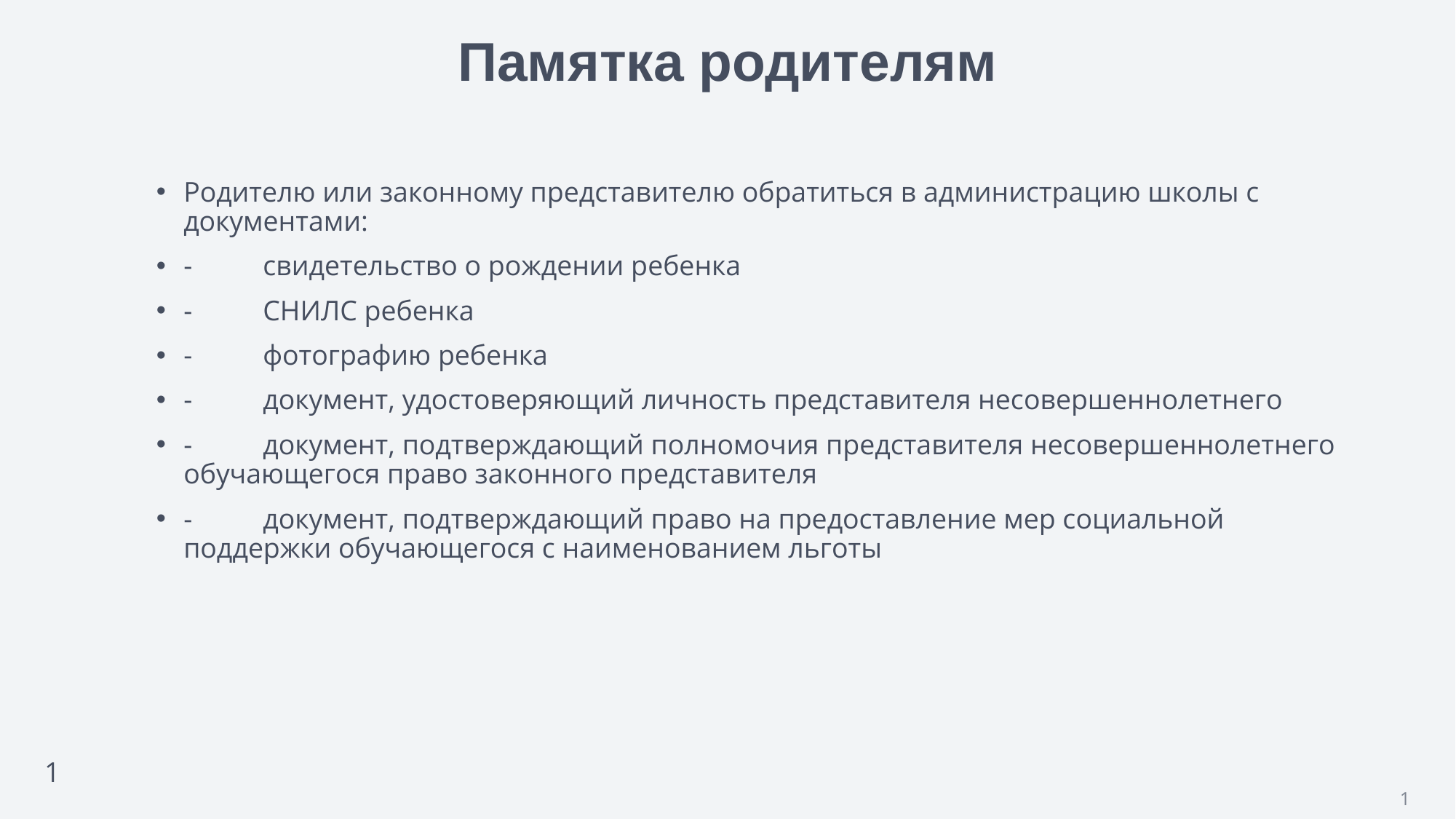

# Памятка родителям
Родителю или законному представителю обратиться в администрацию школы с документами:
-          свидетельство о рождении ребенка
-          СНИЛС ребенка
-          фотографию ребенка
-          документ, удостоверяющий личность представителя несовершеннолетнего
-          документ, подтверждающий полномочия представителя несовершеннолетнего обучающегося право законного представителя
-          документ, подтверждающий право на предоставление мер социальной поддержки обучающегося с наименованием льготы

1